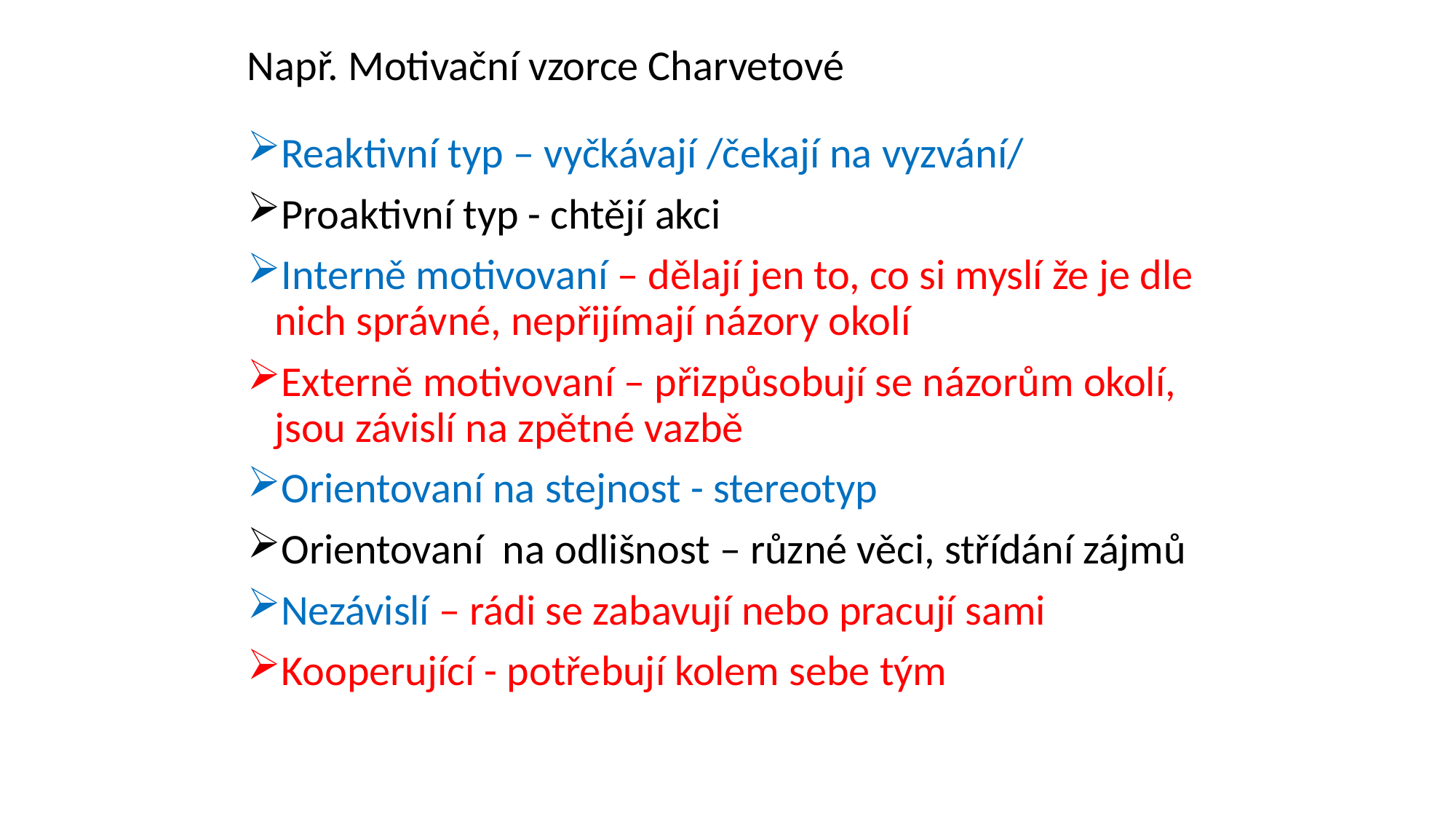

# Např. Motivační vzorce Charvetové
Reaktivní typ – vyčkávají /čekají na vyzvání/
Proaktivní typ - chtějí akci
Interně motivovaní – dělají jen to, co si myslí že je dle nich správné, nepřijímají názory okolí
Externě motivovaní – přizpůsobují se názorům okolí, jsou závislí na zpětné vazbě
Orientovaní na stejnost - stereotyp
Orientovaní  na odlišnost – různé věci, střídání zájmů
Nezávislí – rádi se zabavují nebo pracují sami
Kooperující - potřebují kolem sebe tým